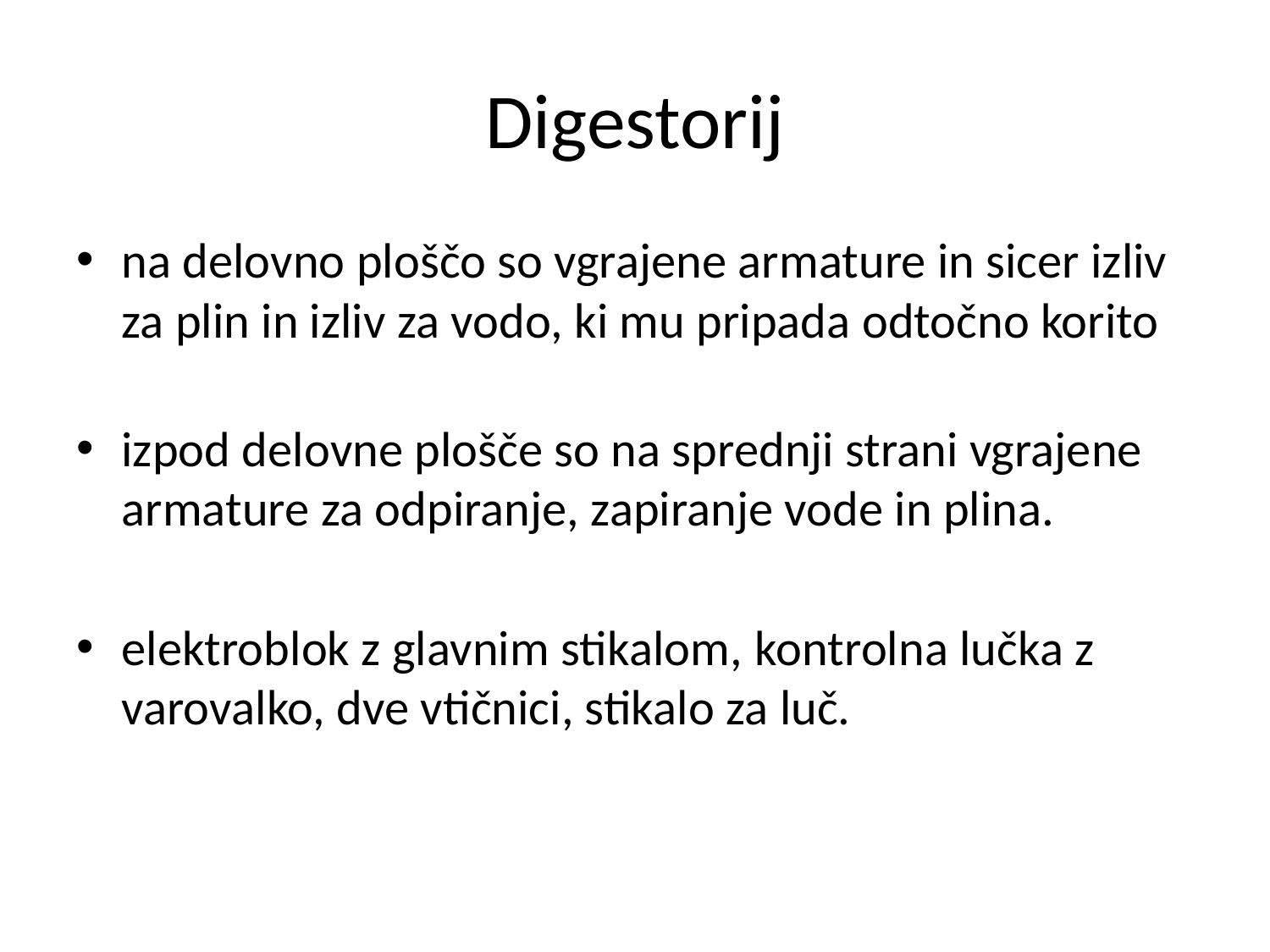

# Digestorij
na delovno ploščo so vgrajene armature in sicer izliv za plin in izliv za vodo, ki mu pripada odtočno korito
izpod delovne plošče so na sprednji strani vgrajene armature za odpiranje, zapiranje vode in plina.

elektroblok z glavnim stikalom, kontrolna lučka z varovalko, dve vtičnici, stikalo za luč.